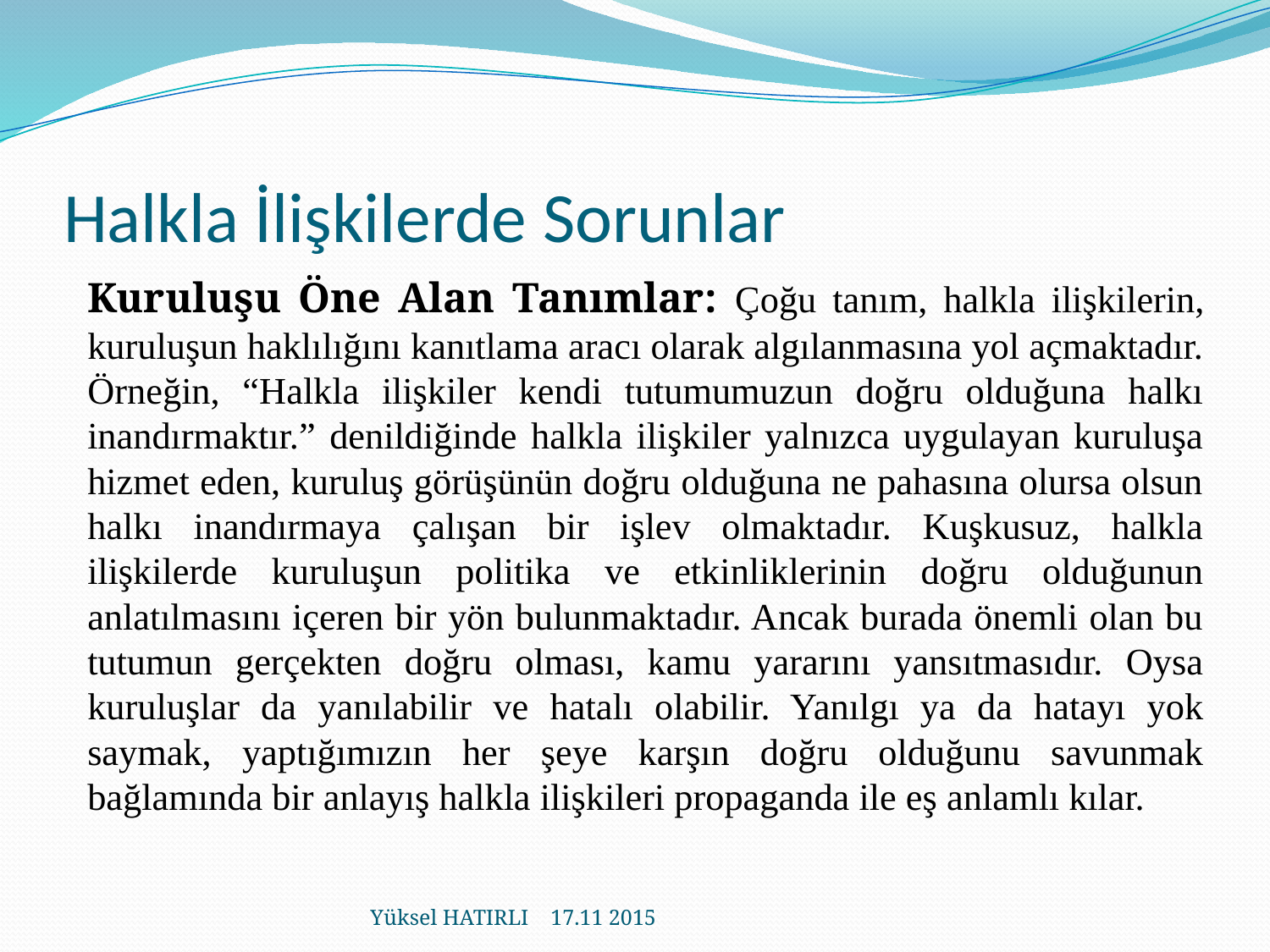

# Halkla İlişkilerde Sorunlar
Kuruluşu Öne Alan Tanımlar: Çoğu tanım, halkla ilişkilerin, kuruluşun haklılığını kanıtlama aracı olarak algılanmasına yol açmaktadır. Örneğin, “Halkla ilişkiler kendi tutumumuzun doğru olduğuna halkı inandırmaktır.” denildiğinde halkla ilişkiler yalnızca uygulayan kuruluşa hizmet eden, kuruluş görüşünün doğru olduğuna ne pahasına olursa olsun halkı inandırmaya çalışan bir işlev olmaktadır. Kuşkusuz, halkla ilişkilerde kuruluşun politika ve etkinliklerinin doğru olduğunun anlatılmasını içeren bir yön bulunmaktadır. Ancak burada önemli olan bu tutumun gerçekten doğru olması, kamu yararını yansıtmasıdır. Oysa kuruluşlar da yanılabilir ve hatalı olabilir. Yanılgı ya da hatayı yok saymak, yaptığımızın her şeye karşın doğru olduğunu savunmak bağlamında bir anlayış halkla ilişkileri propaganda ile eş anlamlı kılar.
Yüksel HATIRLI    17.11 2015